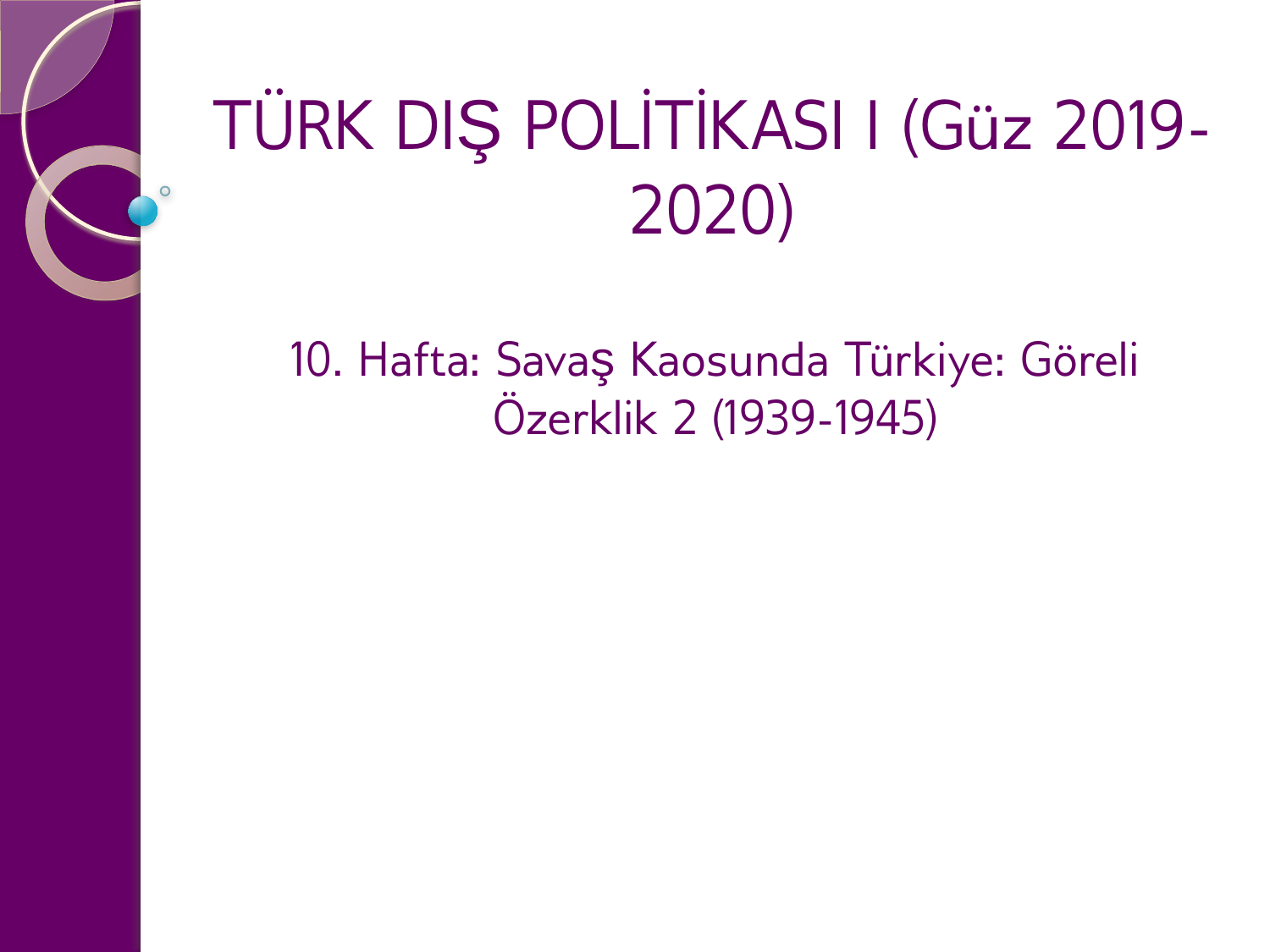

# TÜRK DIŞ POLİTİKASI I (Güz 2019-2020)

10. Hafta: Savaş Kaosunda Türkiye: Göreli Özerklik 2 (1939-1945)